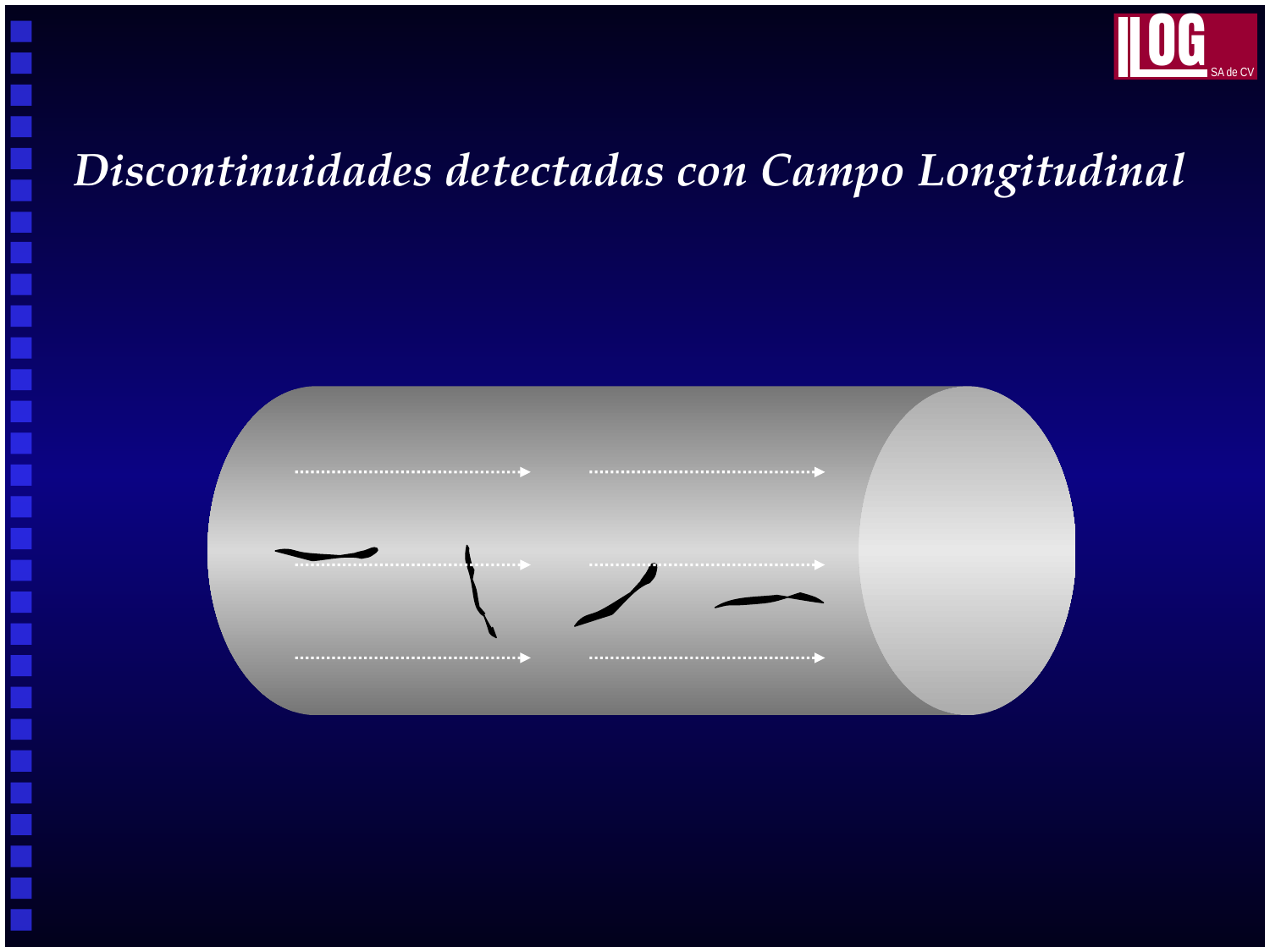

OG

SA de CV

Discontinuidades detectadas con Campo Longitudinal